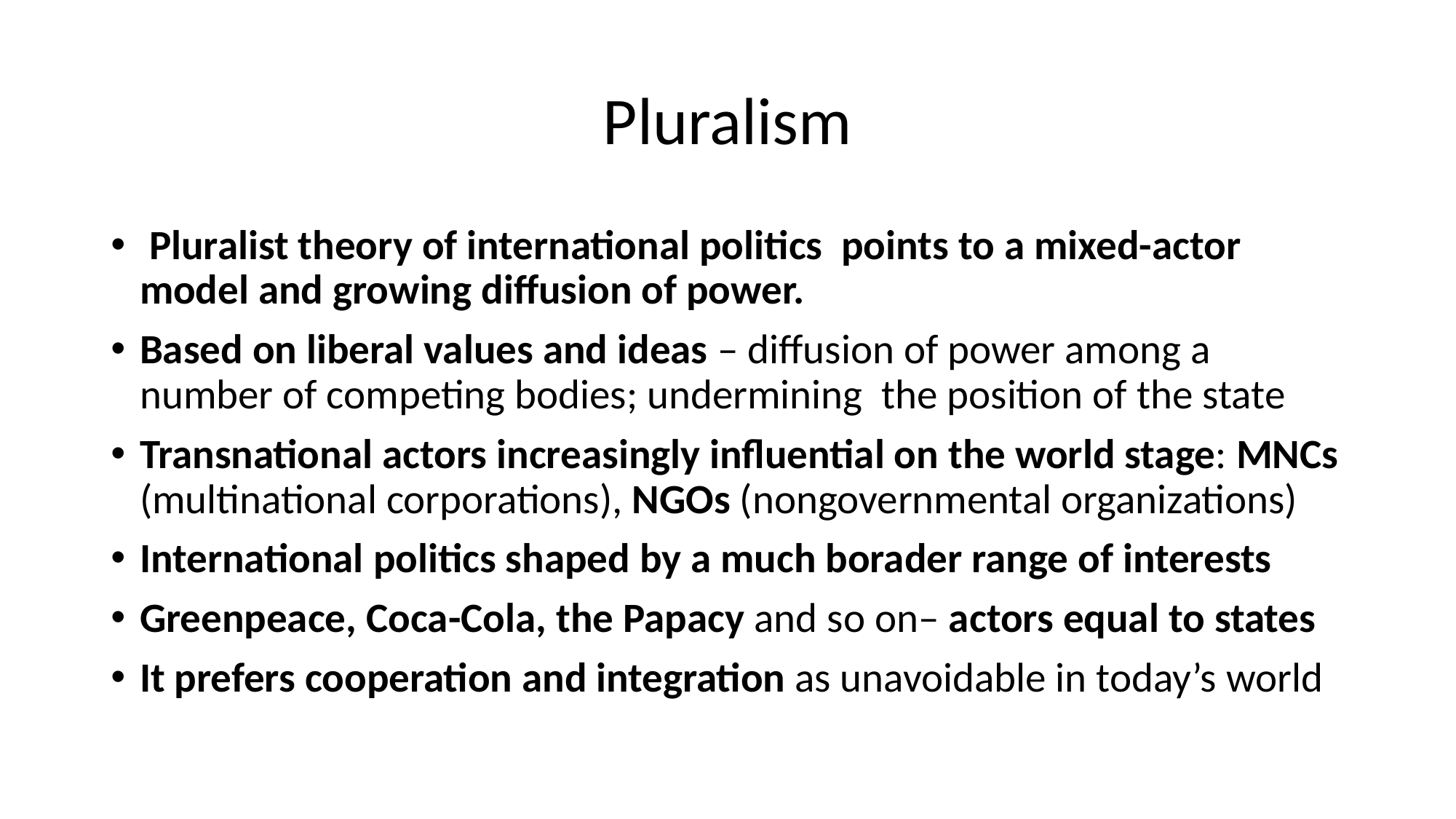

# Pluralism
 Pluralist theory of international politics  points to a mixed-actor model and growing diffusion of power.
Based on liberal values and ideas – diffusion of power among a number of competing bodies; undermining  the position of the state
Transnational actors increasingly influential on the world stage: MNCs (multinational corporations), NGOs (nongovernmental organizations)
International politics shaped by a much borader range of interests
Greenpeace, Coca-Cola, the Papacy and so on– actors equal to states
It prefers cooperation and integration as unavoidable in today’s world